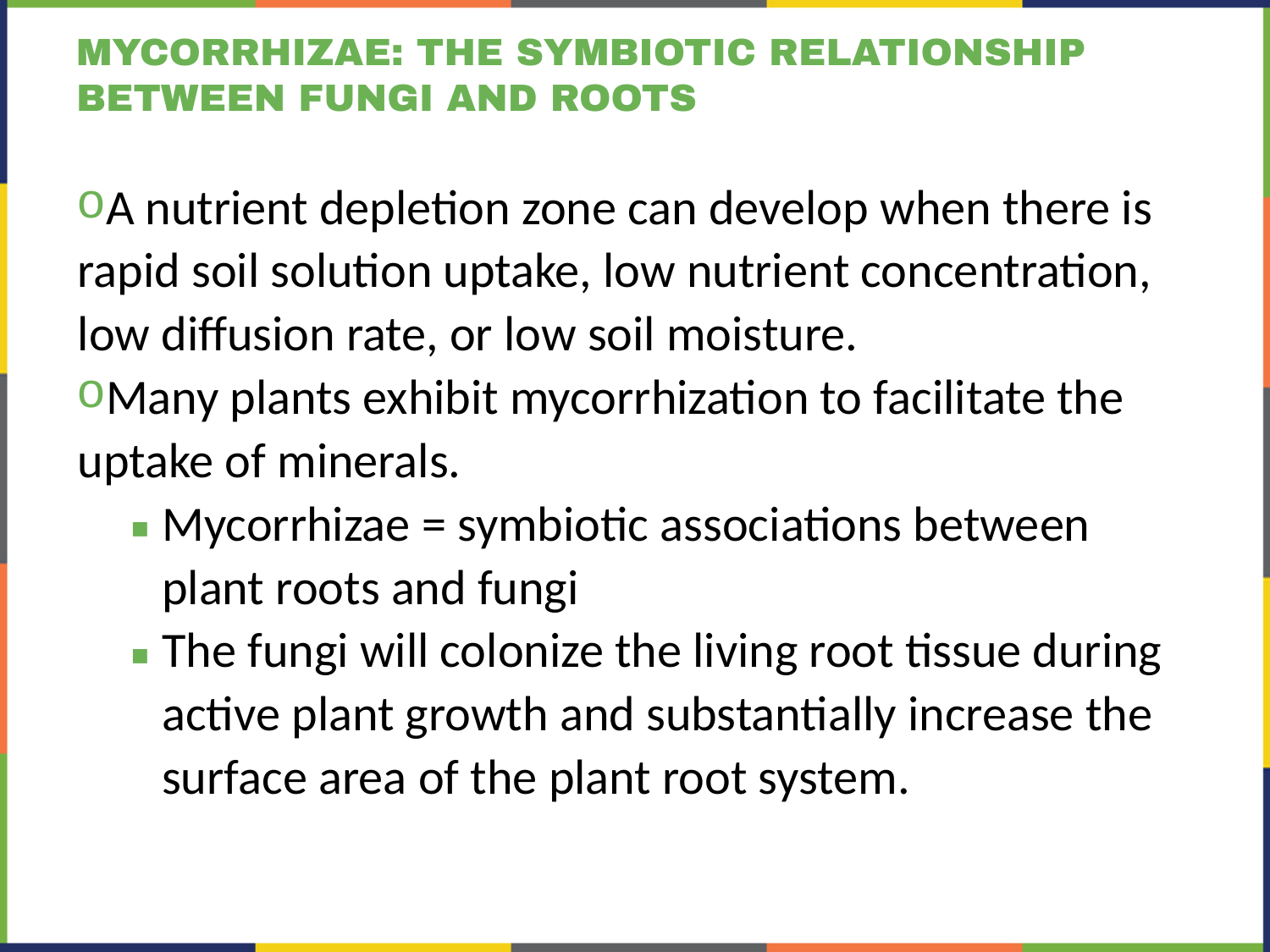

# MYCORRHIZAE: THE SYMBIOTIC RELATIONSHIP BETWEEN FUNGI AND ROOTS
A nutrient depletion zone can develop when there is rapid soil solution uptake, low nutrient concentration, low diffusion rate, or low soil moisture.
Many plants exhibit mycorrhization to facilitate the uptake of minerals.
Mycorrhizae = symbiotic associations between plant roots and fungi
The fungi will colonize the living root tissue during active plant growth and substantially increase the surface area of the plant root system.